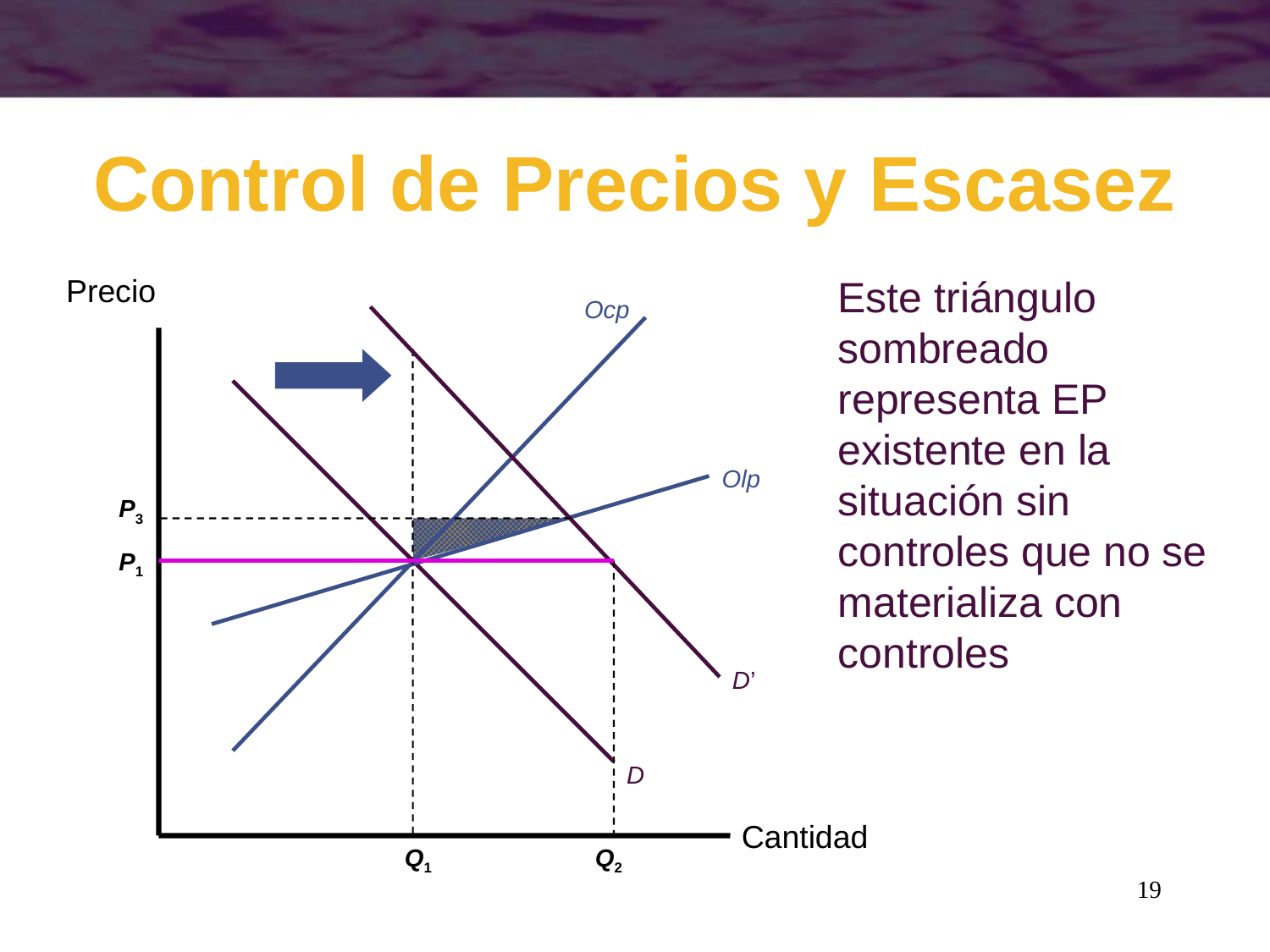

# Control de Precios y Escasez
Este triángulo sombreado representa EP existente en la situación sin controles que no se materializa con controles

Precio
Ocp

Olp

P3

P1

D’
D
Cantidad

Q1
Q2
19